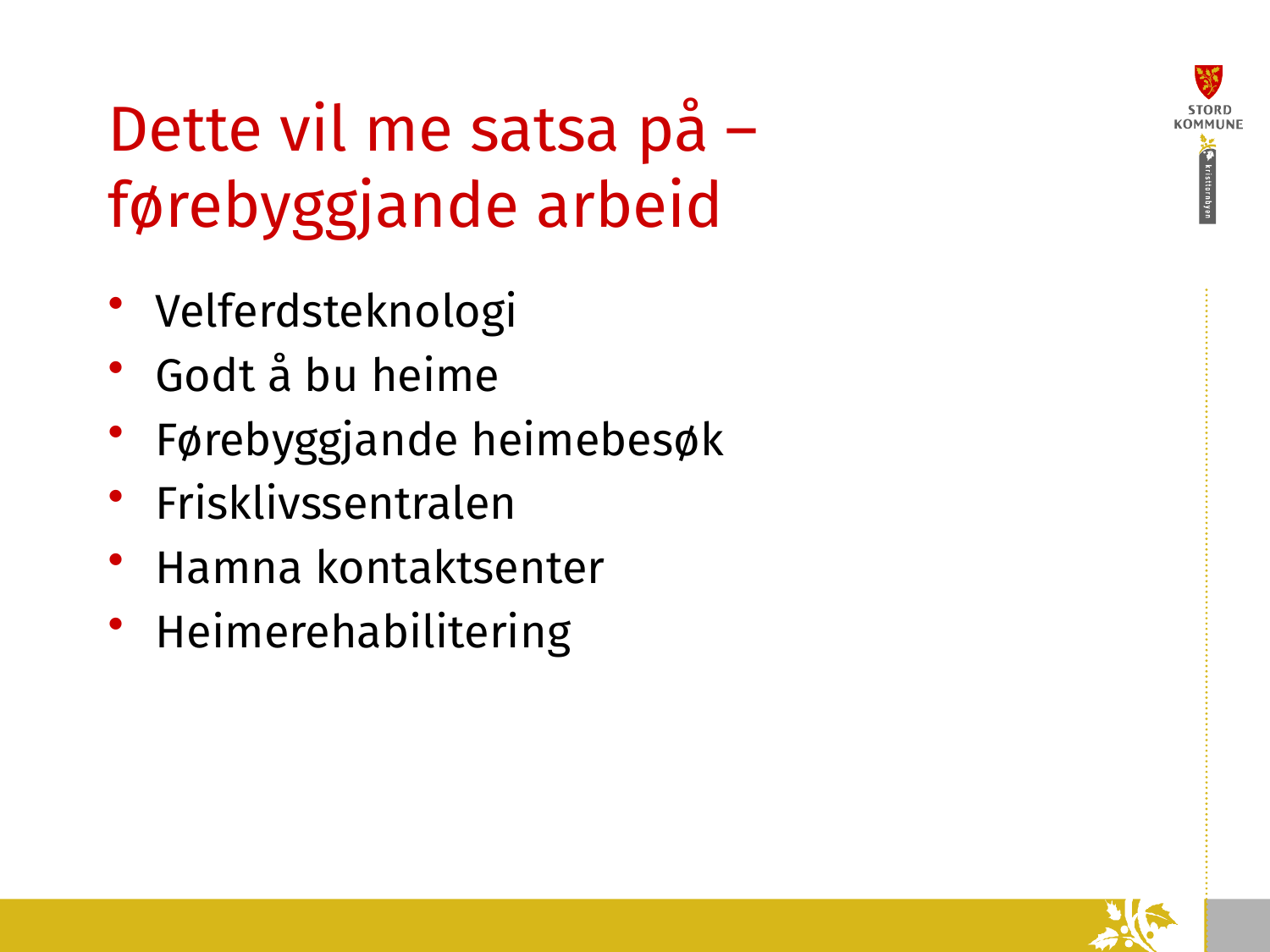

# Dette vil me satsa på – førebyggjande arbeid
Velferdsteknologi
Godt å bu heime
Førebyggjande heimebesøk
Frisklivssentralen
Hamna kontaktsenter
Heimerehabilitering